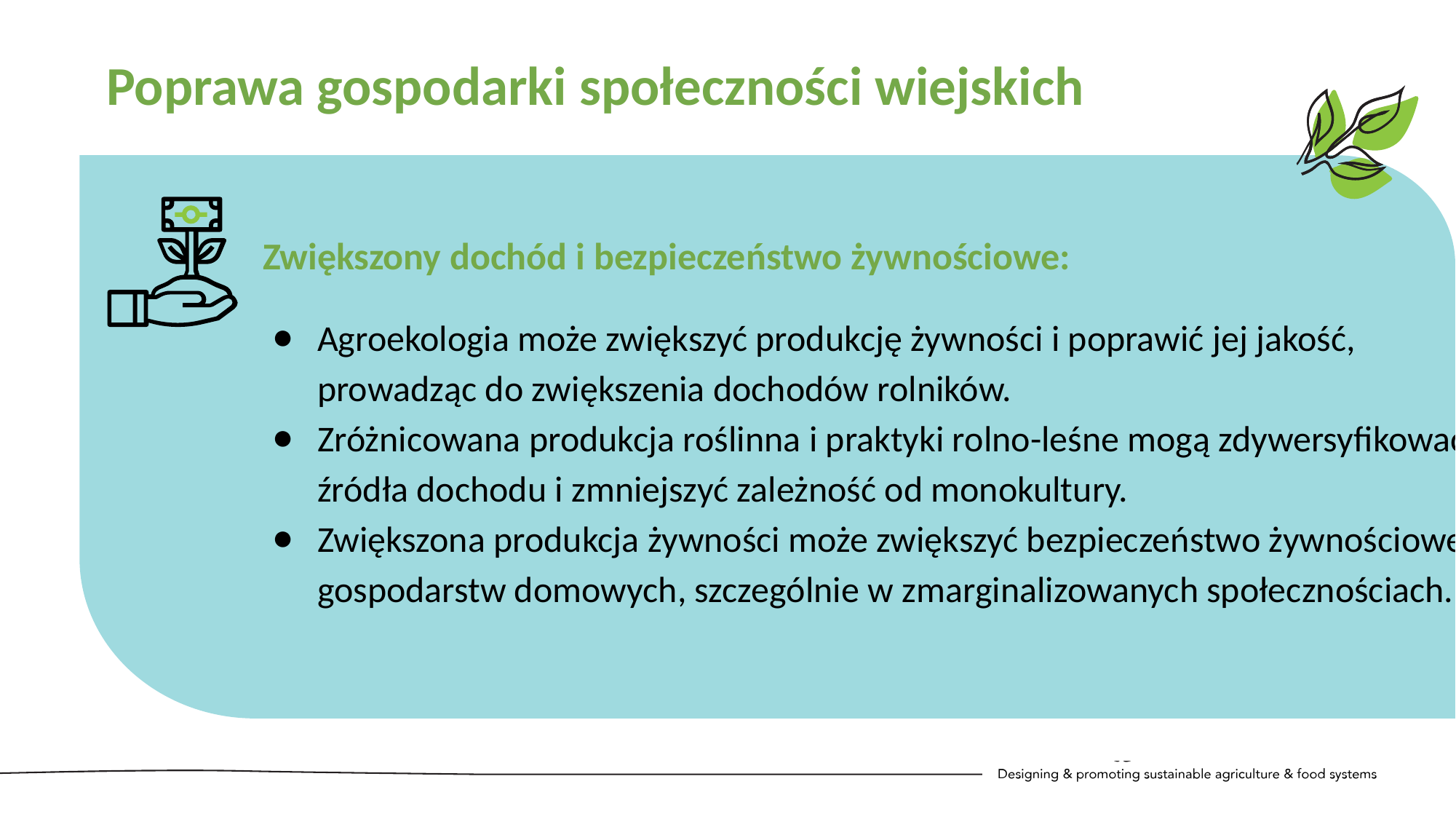

Poprawa gospodarki społeczności wiejskich

Zwiększony dochód i bezpieczeństwo żywnościowe:

Agroekologia może zwiększyć produkcję żywności i poprawić jej jakość, prowadząc do zwiększenia dochodów rolników.
Zróżnicowana produkcja roślinna i praktyki rolno-leśne mogą zdywersyfikować źródła dochodu i zmniejszyć zależność od monokultury.
Zwiększona produkcja żywności może zwiększyć bezpieczeństwo żywnościowe gospodarstw domowych, szczególnie w zmarginalizowanych społecznościach.